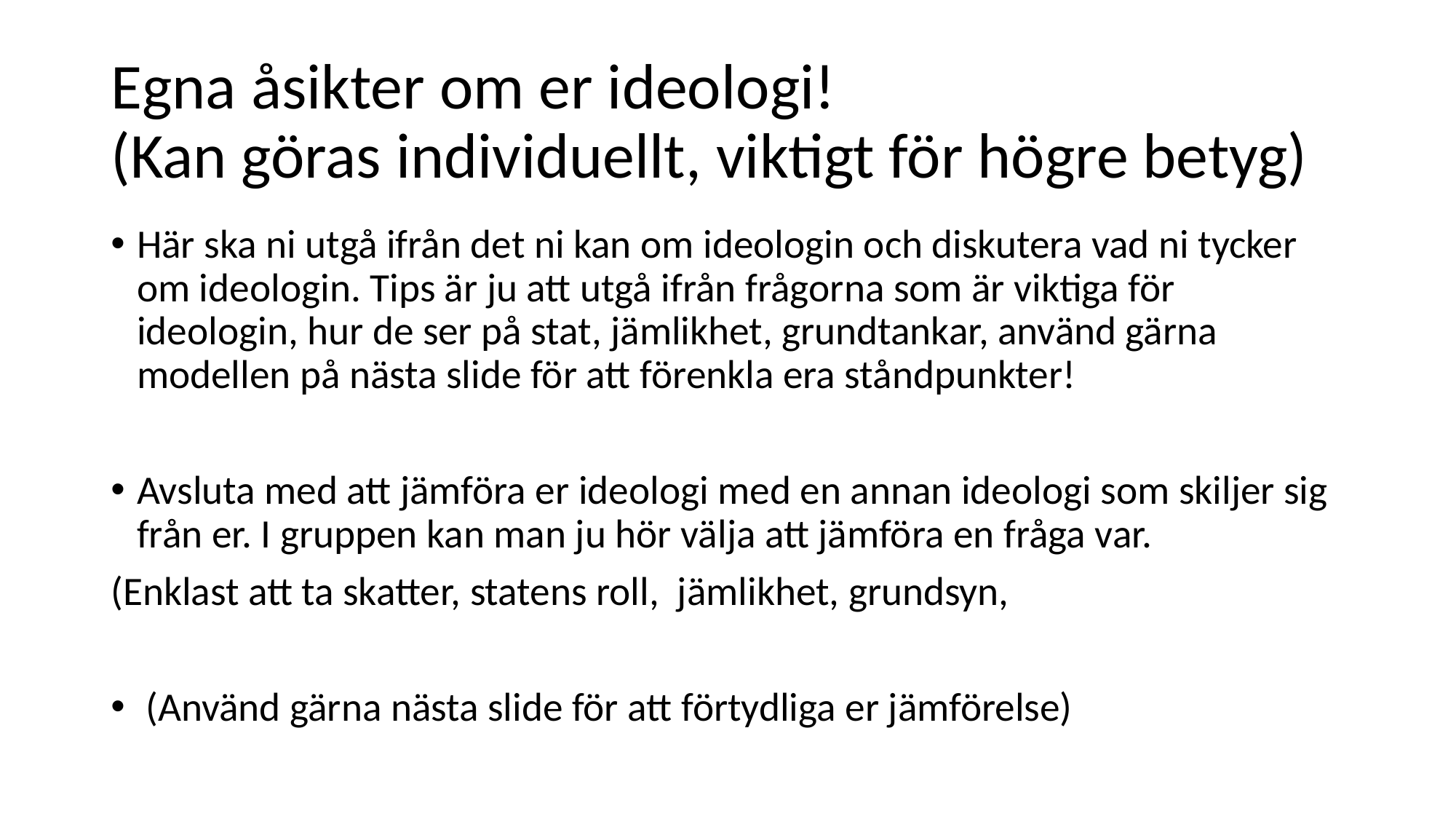

# Egna åsikter om er ideologi! (Kan göras individuellt, viktigt för högre betyg)
Här ska ni utgå ifrån det ni kan om ideologin och diskutera vad ni tycker om ideologin. Tips är ju att utgå ifrån frågorna som är viktiga för ideologin, hur de ser på stat, jämlikhet, grundtankar, använd gärna modellen på nästa slide för att förenkla era ståndpunkter!

Avsluta med att jämföra er ideologi med en annan ideologi som skiljer sig från er. I gruppen kan man ju hör välja att jämföra en fråga var.
(Enklast att ta skatter, statens roll,  jämlikhet, grundsyn,

 (Använd gärna nästa slide för att förtydliga er jämförelse)